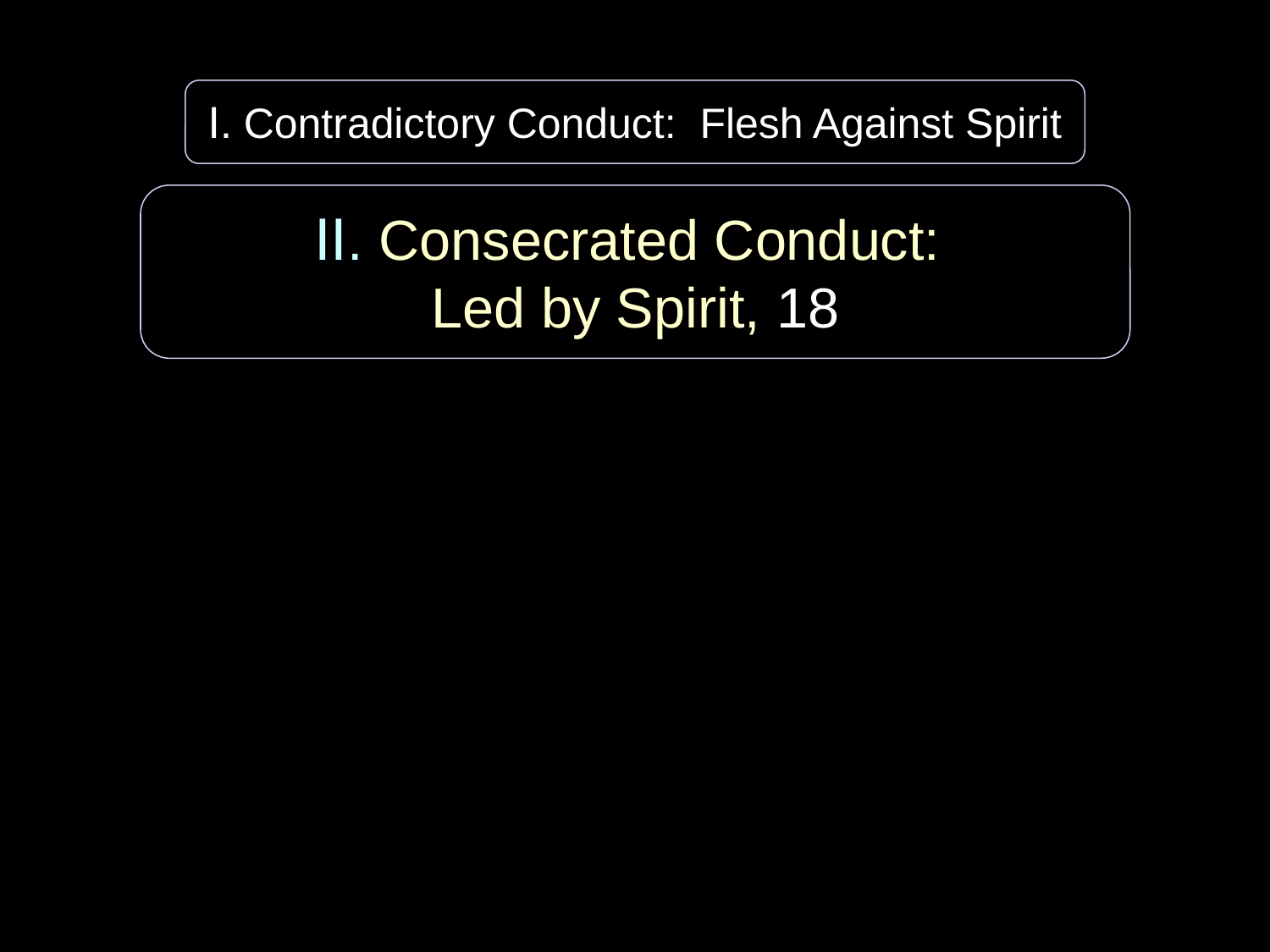

I. Contradictory Conduct:  Flesh Against Spirit
II. Consecrated Conduct:
Led by Spirit, 18